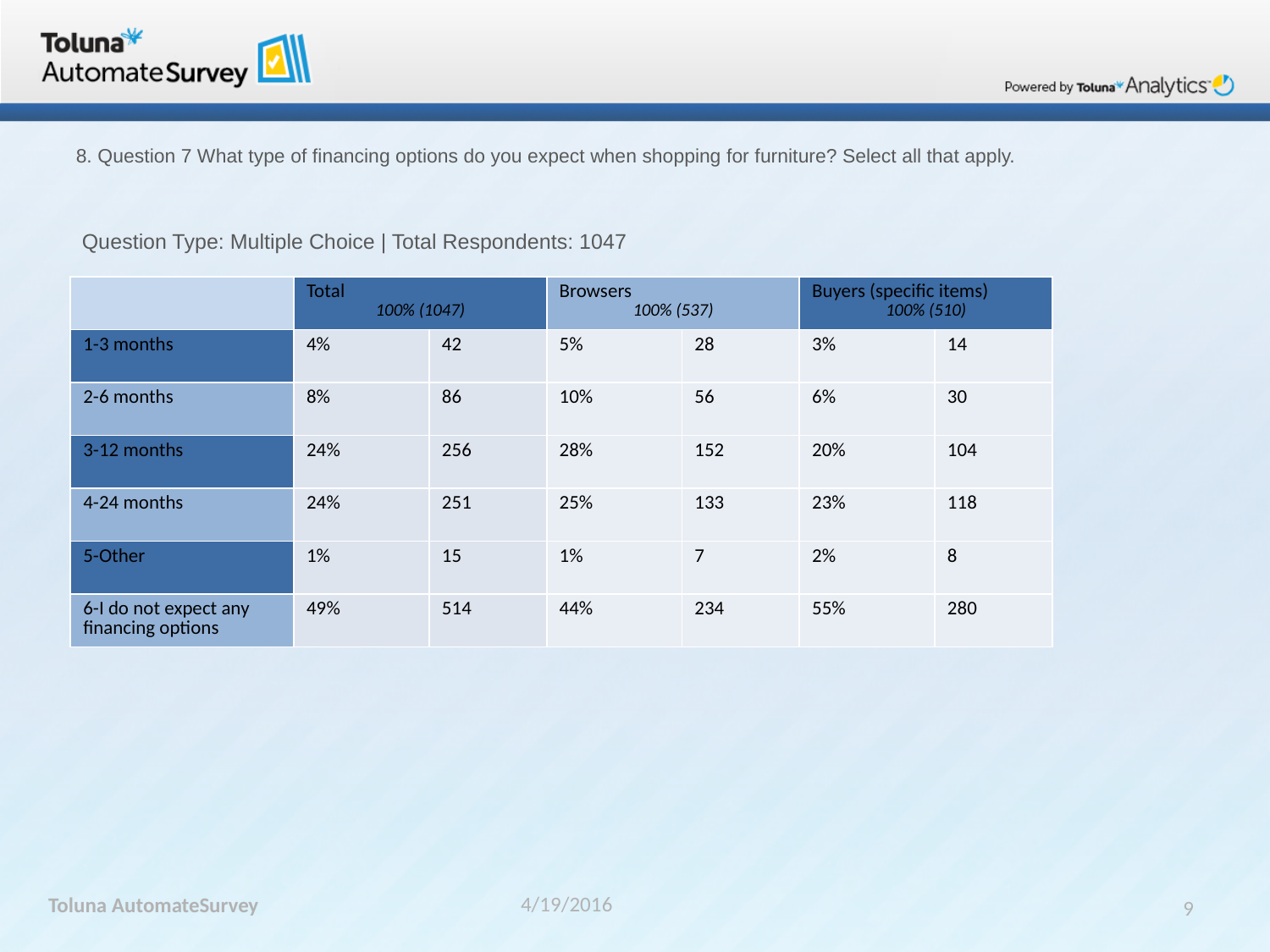

# 8. Question 7 What type of financing options do you expect when shopping for furniture? Select all that apply.
 Question Type: Multiple Choice | Total Respondents: 1047
|  | Total 100% (1047) |  | Browsers 100% (537) |  | Buyers (specific items) 100% (510) |  |  |
| --- | --- | --- | --- | --- | --- | --- | --- |
| 1-3 months | 4% | 42 | 5% | 28 | 3% | 14 |  |
| 2-6 months | 8% | 86 | 10% | 56 | 6% | 30 |  |
| 3-12 months | 24% | 256 | 28% | 152 | 20% | 104 |  |
| 4-24 months | 24% | 251 | 25% | 133 | 23% | 118 |  |
| 5-Other | 1% | 15 | 1% | 7 | 2% | 8 |  |
| 6-I do not expect any financing options | 49% | 514 | 44% | 234 | 55% | 280 |  |
Toluna AutomateSurvey
4/19/2016
9